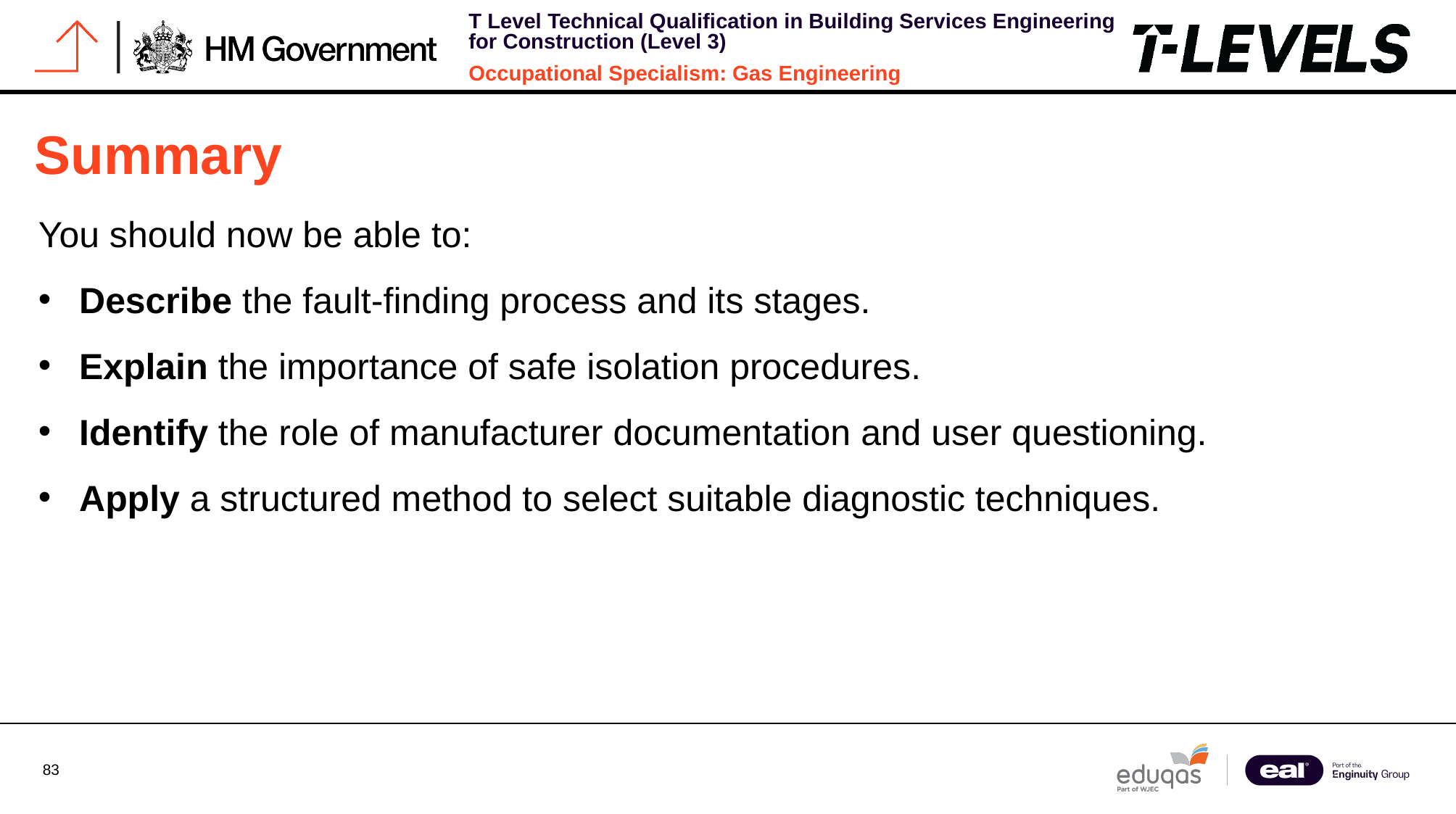

# Summary
You should now be able to:
Describe the fault-finding process and its stages.
Explain the importance of safe isolation procedures.
Identify the role of manufacturer documentation and user questioning.
Apply a structured method to select suitable diagnostic techniques.